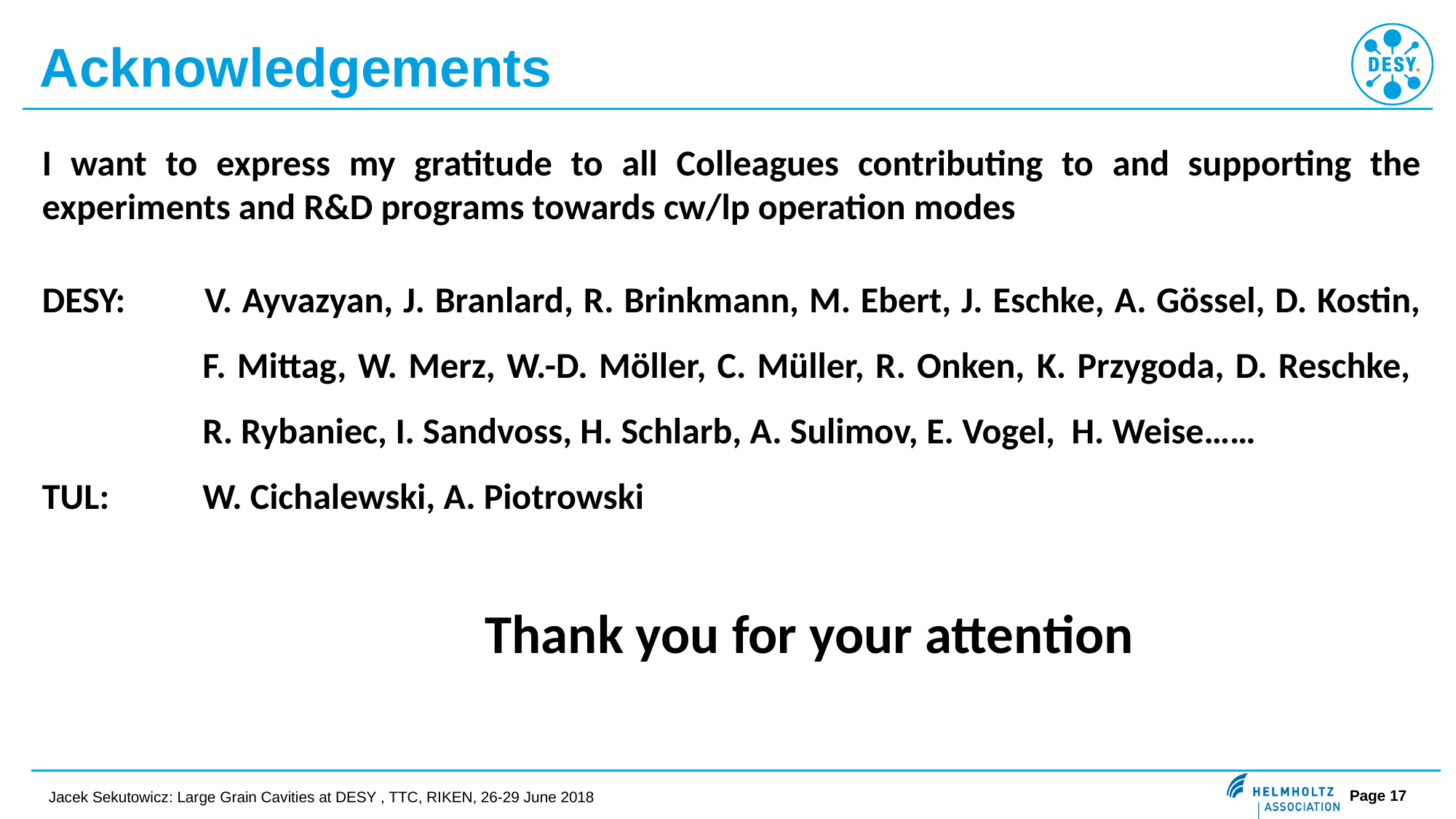

# Acknowledgements
I want to express my gratitude to all Colleagues contributing to and supporting the experiments and R&D programs towards cw/lp operation modes

DESY: 	V. Ayvazyan, J. Branlard, R. Brinkmann, M. Ebert, J. Eschke, A. Gössel, D. Kostin, 	F. Mittag, W. Merz, W.-D. Möller, C. Müller, R. Onken, K. Przygoda, D. Reschke,  	R. Rybaniec, I. Sandvoss, H. Schlarb, A. Sulimov, E. Vogel,  H. Weise……
TUL:	W. Cichalewski, A. Piotrowski
Thank you for your attention
Jacek Sekutowicz: Large Grain Cavities at DESY , TTC, RIKEN, 26-29 June 2018